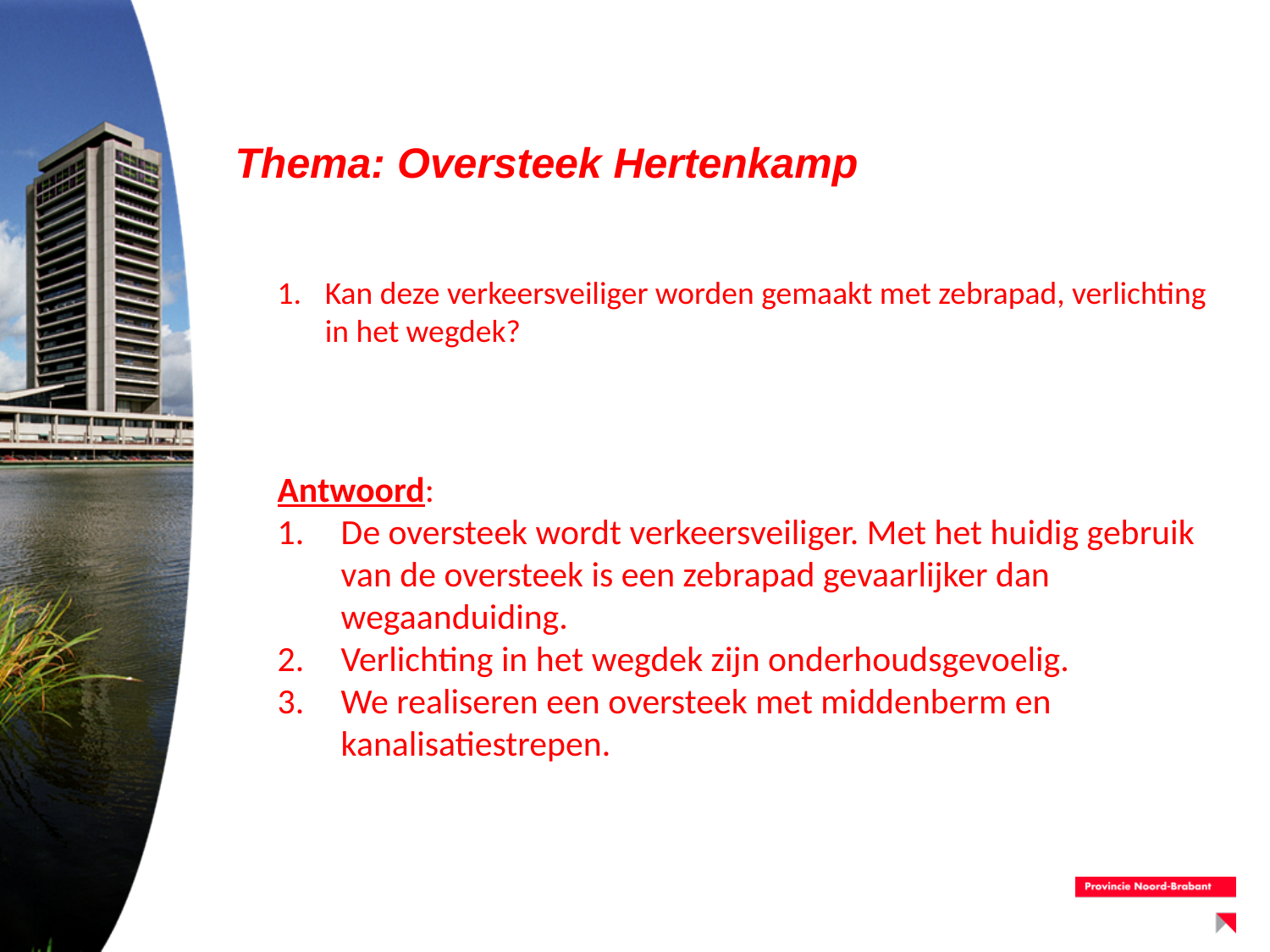

# Thema: Oversteek Hertenkamp
Kan deze verkeersveiliger worden gemaakt met zebrapad, verlichting in het wegdek?

Antwoord:
De oversteek wordt verkeersveiliger. Met het huidig gebruik van de oversteek is een zebrapad gevaarlijker dan wegaanduiding.
Verlichting in het wegdek zijn onderhoudsgevoelig.
We realiseren een oversteek met middenberm en kanalisatiestrepen.